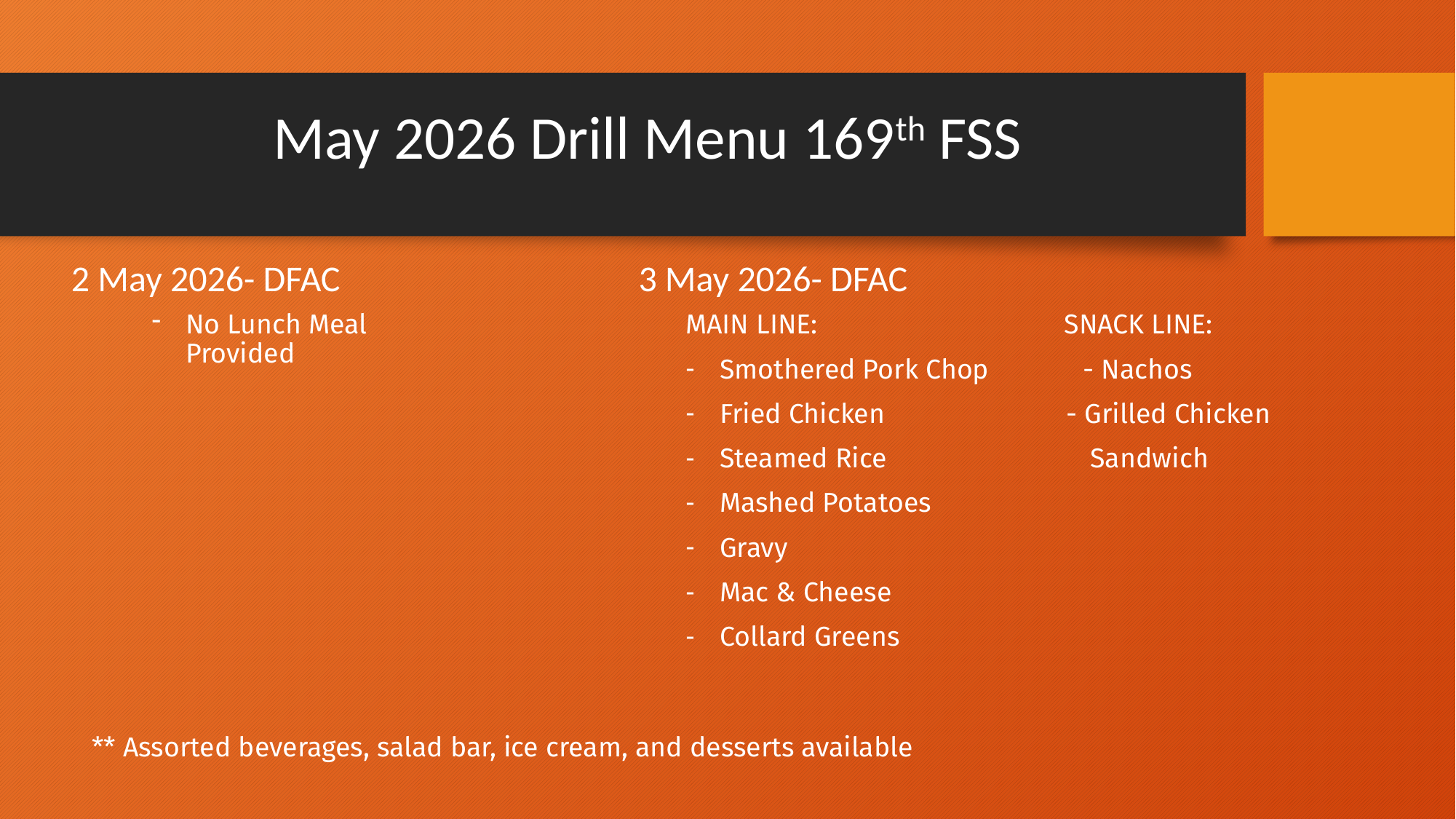

# May 2026 Drill Menu 169th FSS
 2 May 2026- DFAC
3 May 2026- DFAC
No Lunch Meal Provided

MAIN LINE:                                  SNACK LINE:
Smothered Pork Chop             - Nachos
Fried Chicken                         - Grilled Chicken
Steamed Rice                            Sandwich
Mashed Potatoes
Gravy
Mac & Cheese
Collard Greens

** Assorted beverages, salad bar, ice cream, and desserts available